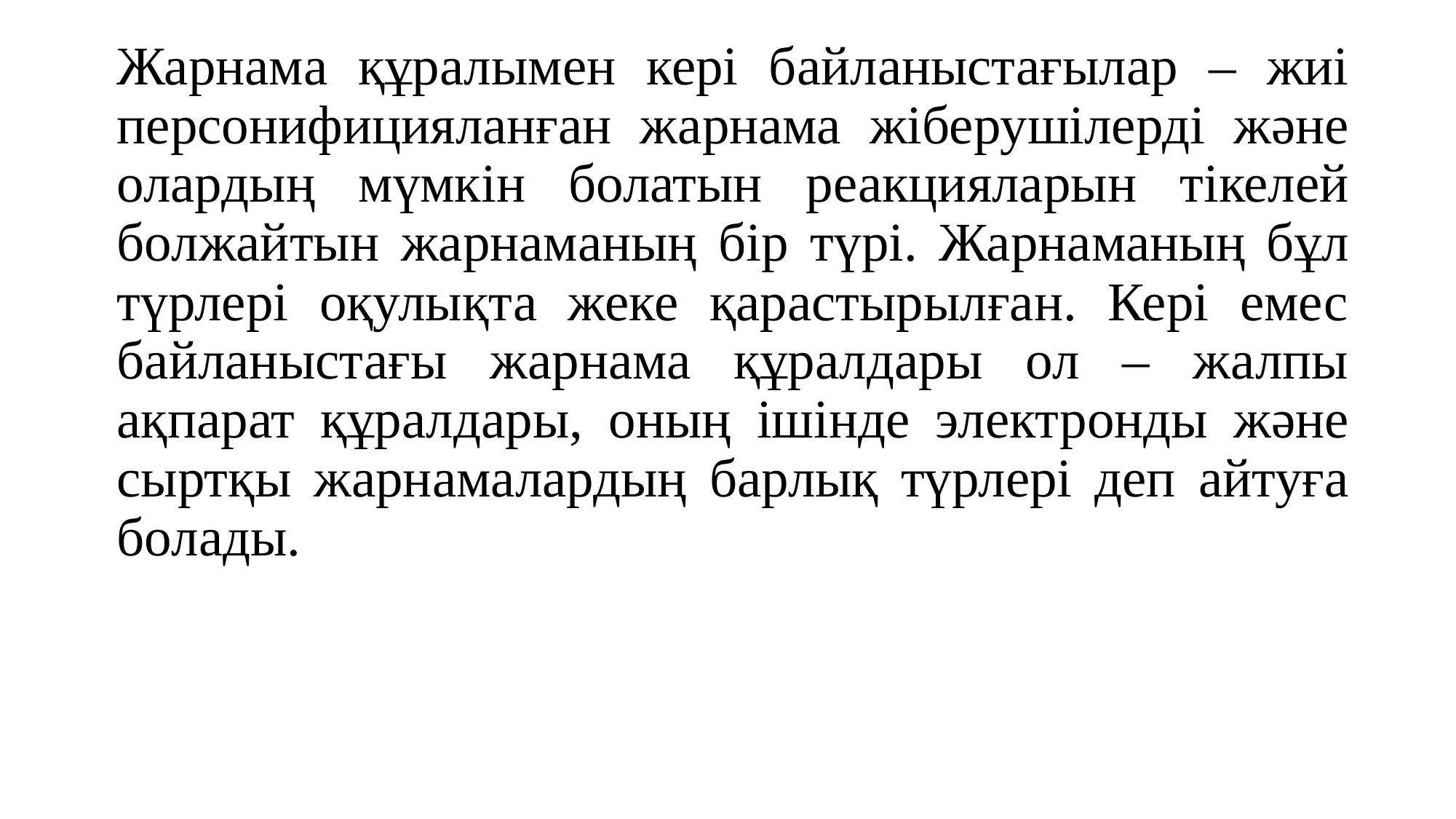

Жарнама құралымен кері байланыстағылар – жиі персонифицияланған жарнама жіберушілерді және олардың мүмкін болатын реакцияларын тікелей болжайтын жарнаманың бір түрі. Жарнаманың бұл түрлері оқулықта жеке қарастырылған. Кері емес байланыстағы жарнама құралдары ол – жалпы ақпарат құралдары, оның ішінде электронды және сыртқы жарнамалардың барлық түрлері деп айтуға болады.